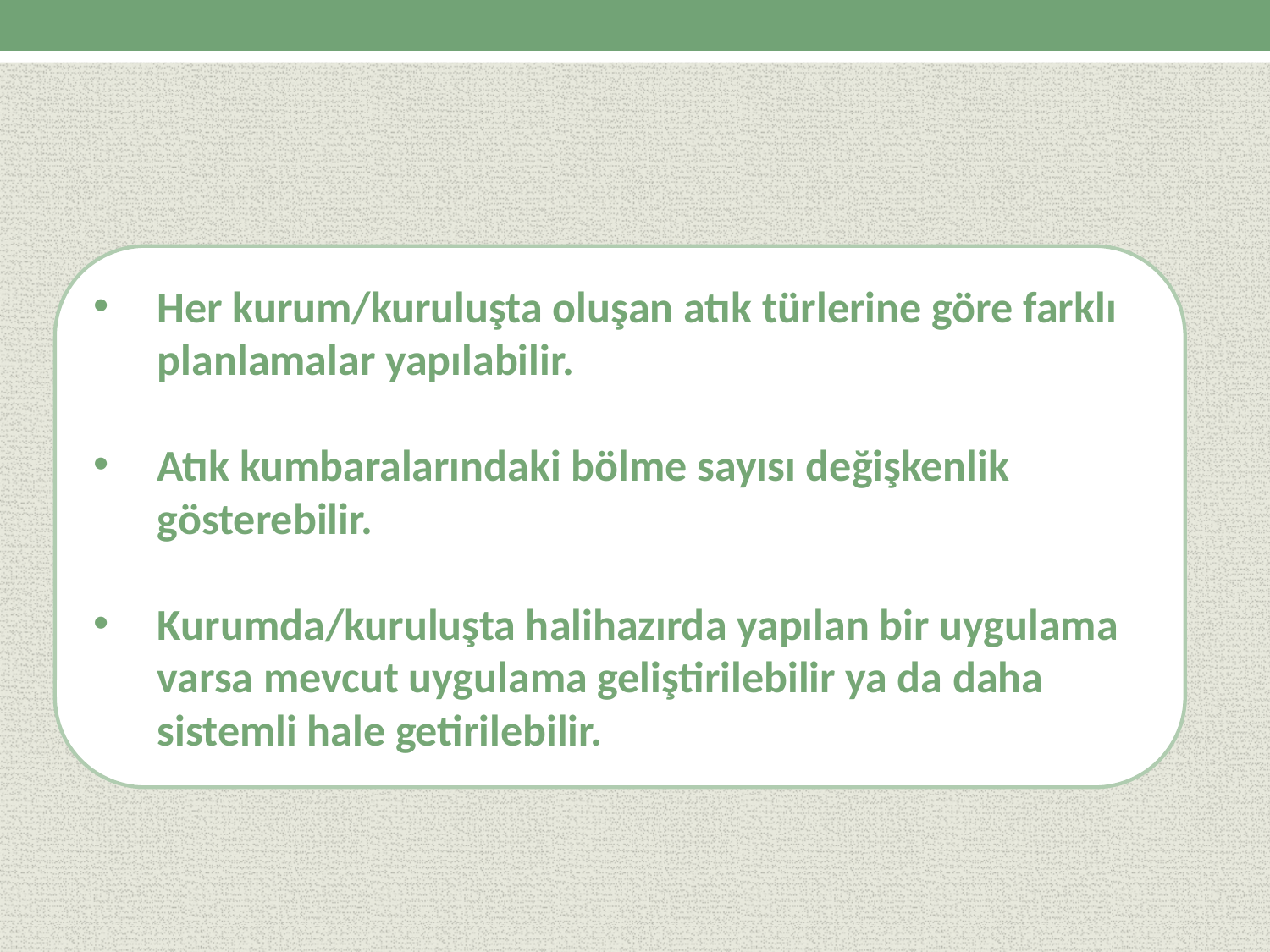

Her kurum/kuruluşta oluşan atık türlerine göre farklı planlamalar yapılabilir.

Atık kumbaralarındaki bölme sayısı değişkenlik gösterebilir.

Kurumda/kuruluşta halihazırda yapılan bir uygulama varsa mevcut uygulama geliştirilebilir ya da daha sistemli hale getirilebilir.